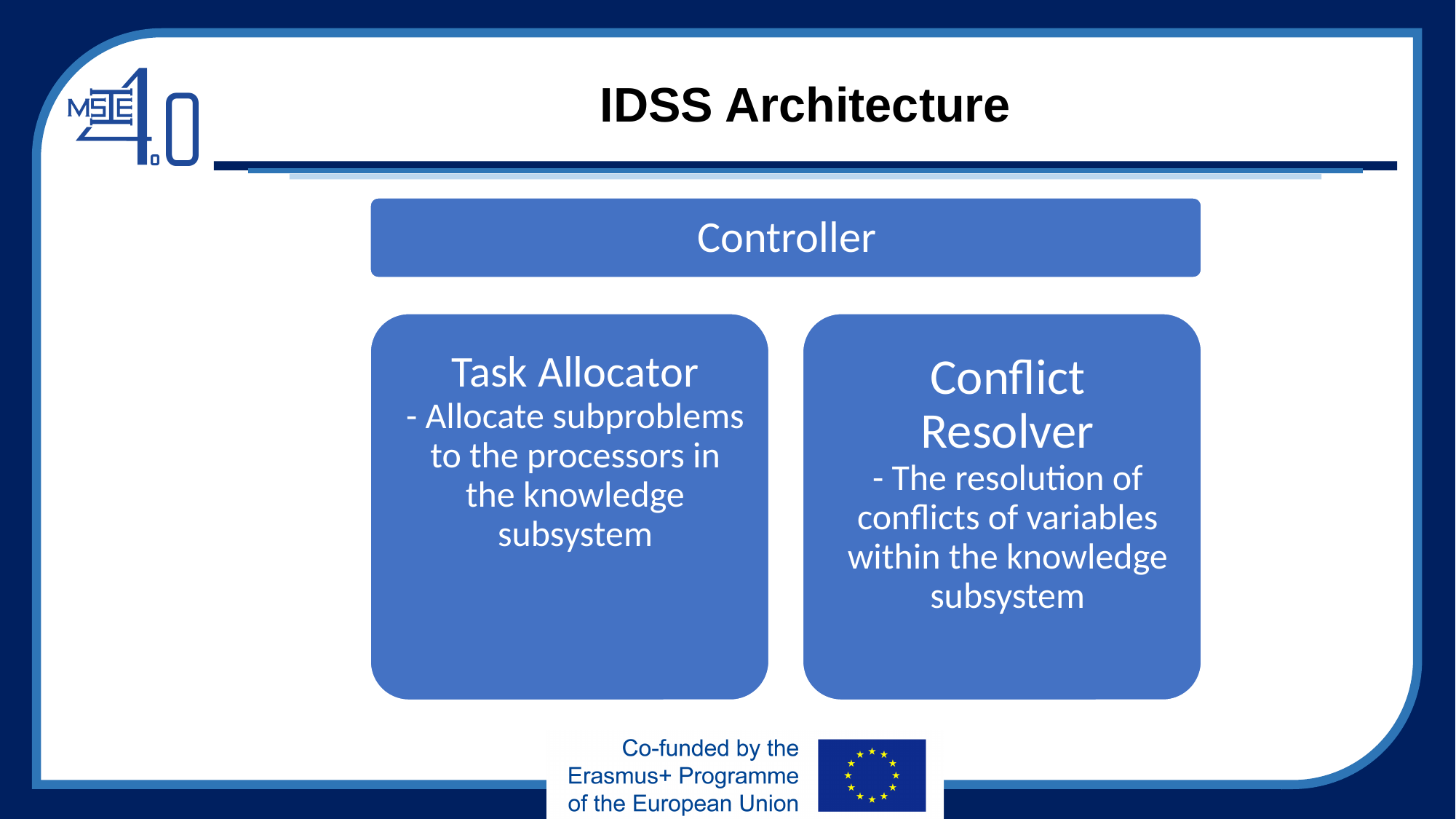

# IDSS Architecture
Controller
Task Allocator
- Allocate subproblems to the processors in the knowledge subsystem
Conflict Resolver
- The resolution of conflicts of variables within the knowledge subsystem